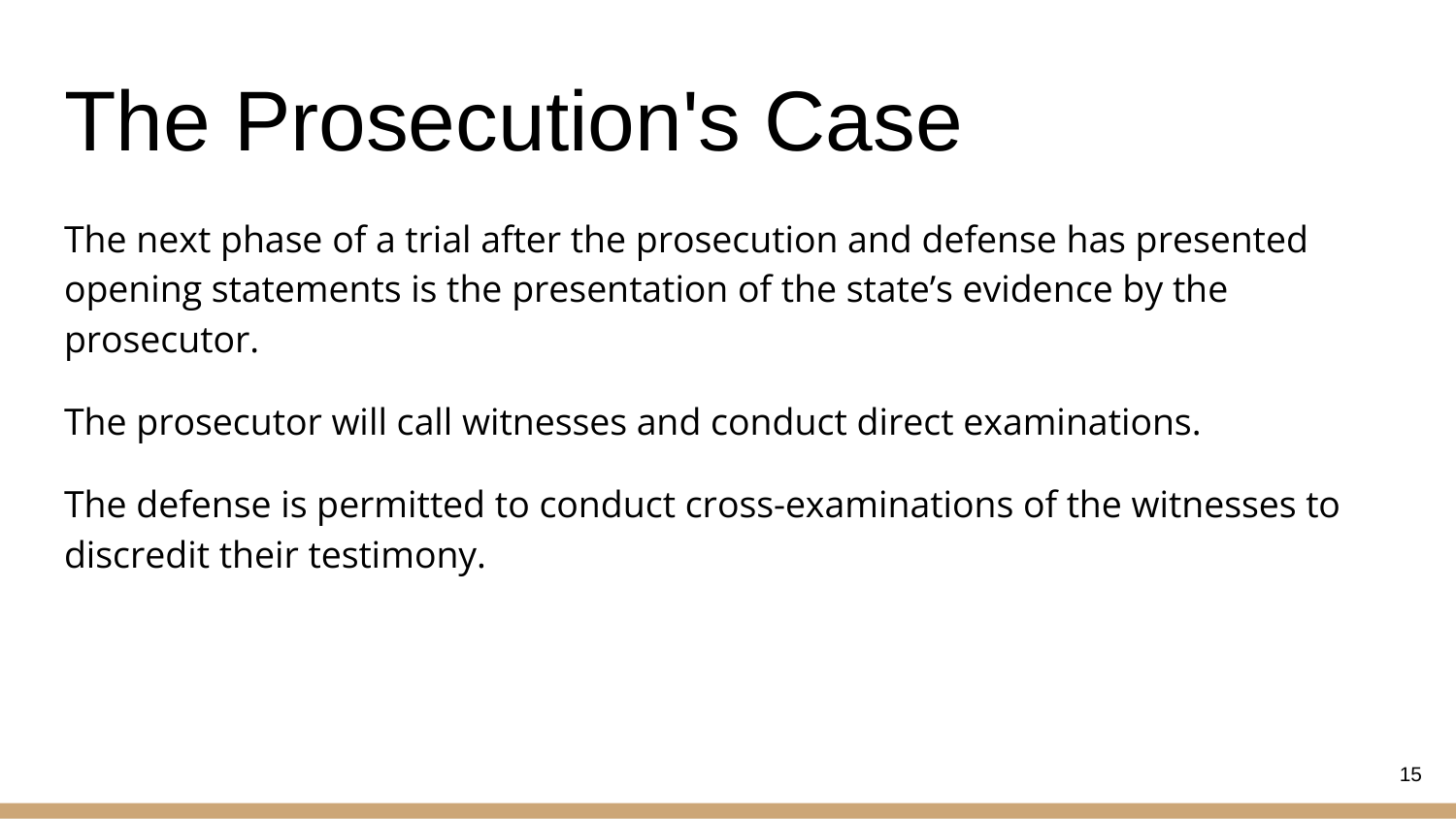

# The Prosecution's Case
The next phase of a trial after the prosecution and defense has presented opening statements is the presentation of the state’s evidence by the prosecutor.
The prosecutor will call witnesses and conduct direct examinations.
The defense is permitted to conduct cross-examinations of the witnesses to discredit their testimony.

15